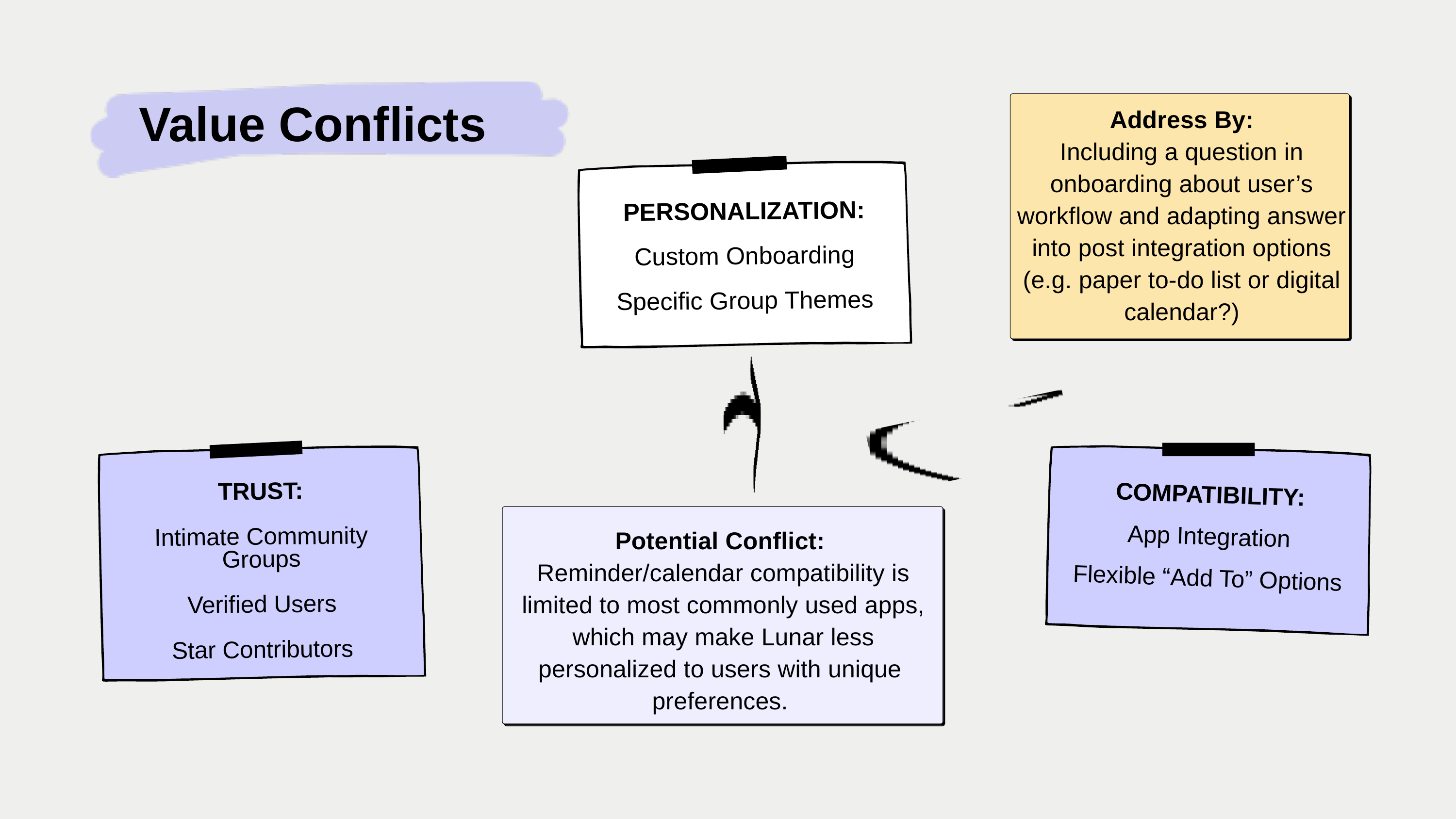

Value Conflicts
Address By:
Including a question in onboarding about user’s workflow and adapting answer into post integration options (e.g. paper to-do list or digital calendar?)

PERSONALIZATION:

Custom Onboarding

Specific Group Themes

TRUST:

Intimate Community Groups

Verified Users

Star Contributors
COMPATIBILITY:

App Integration

Flexible “Add To” Options

Potential Conflict:
Reminder/calendar compatibility is limited to most commonly used apps, which may make Lunar less personalized to users with unique  preferences.